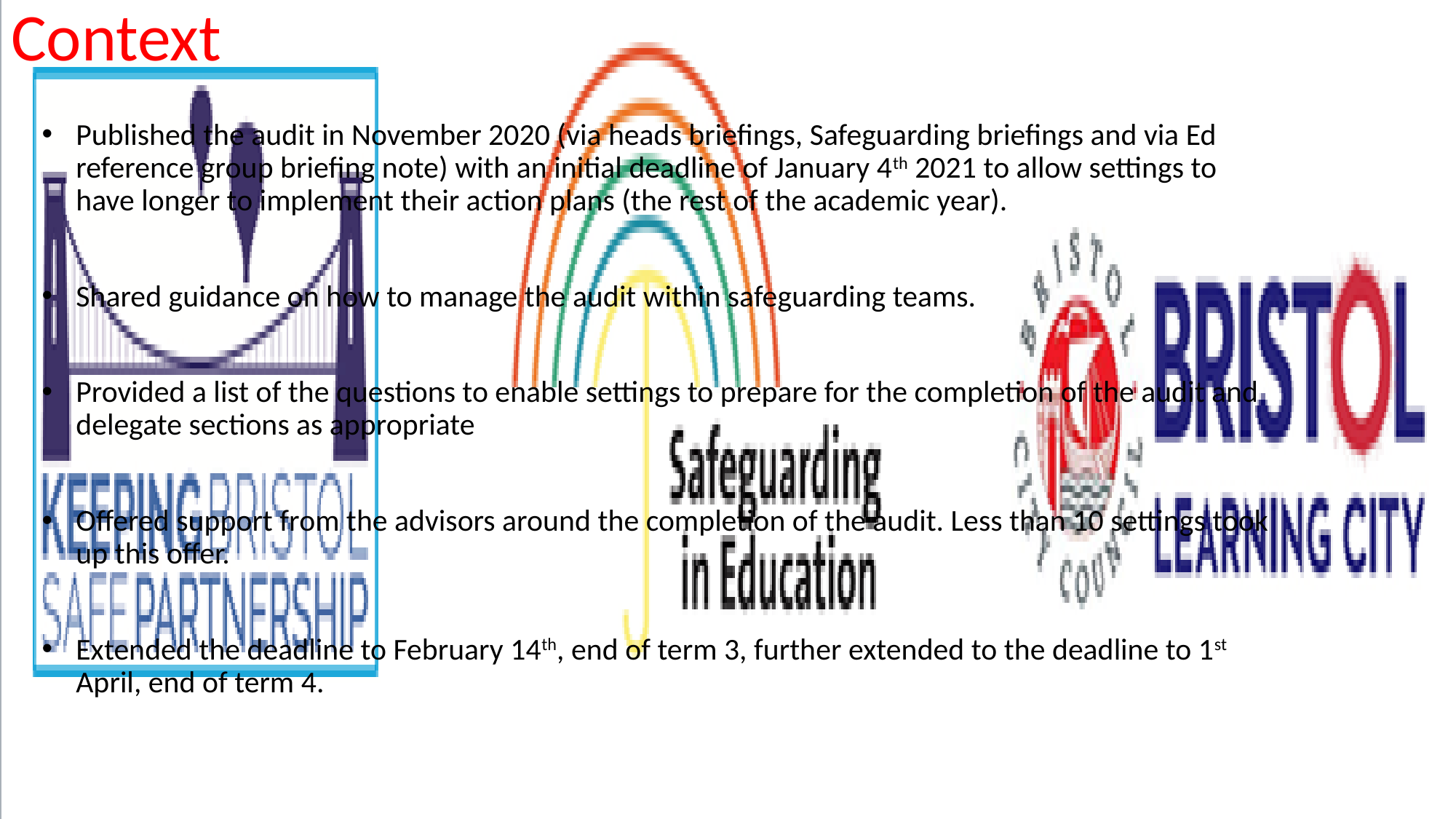

# Context
Published the audit in November 2020 (via heads briefings, Safeguarding briefings and via Ed reference group briefing note) with an initial deadline of January 4th 2021 to allow settings to have longer to implement their action plans (the rest of the academic year).

Shared guidance on how to manage the audit within safeguarding teams.

Provided a list of the questions to enable settings to prepare for the completion of the audit and delegate sections as appropriate

Offered support from the advisors around the completion of the audit. Less than 10 settings took up this offer.

Extended the deadline to February 14th, end of term 3, further extended to the deadline to 1st April, end of term 4.